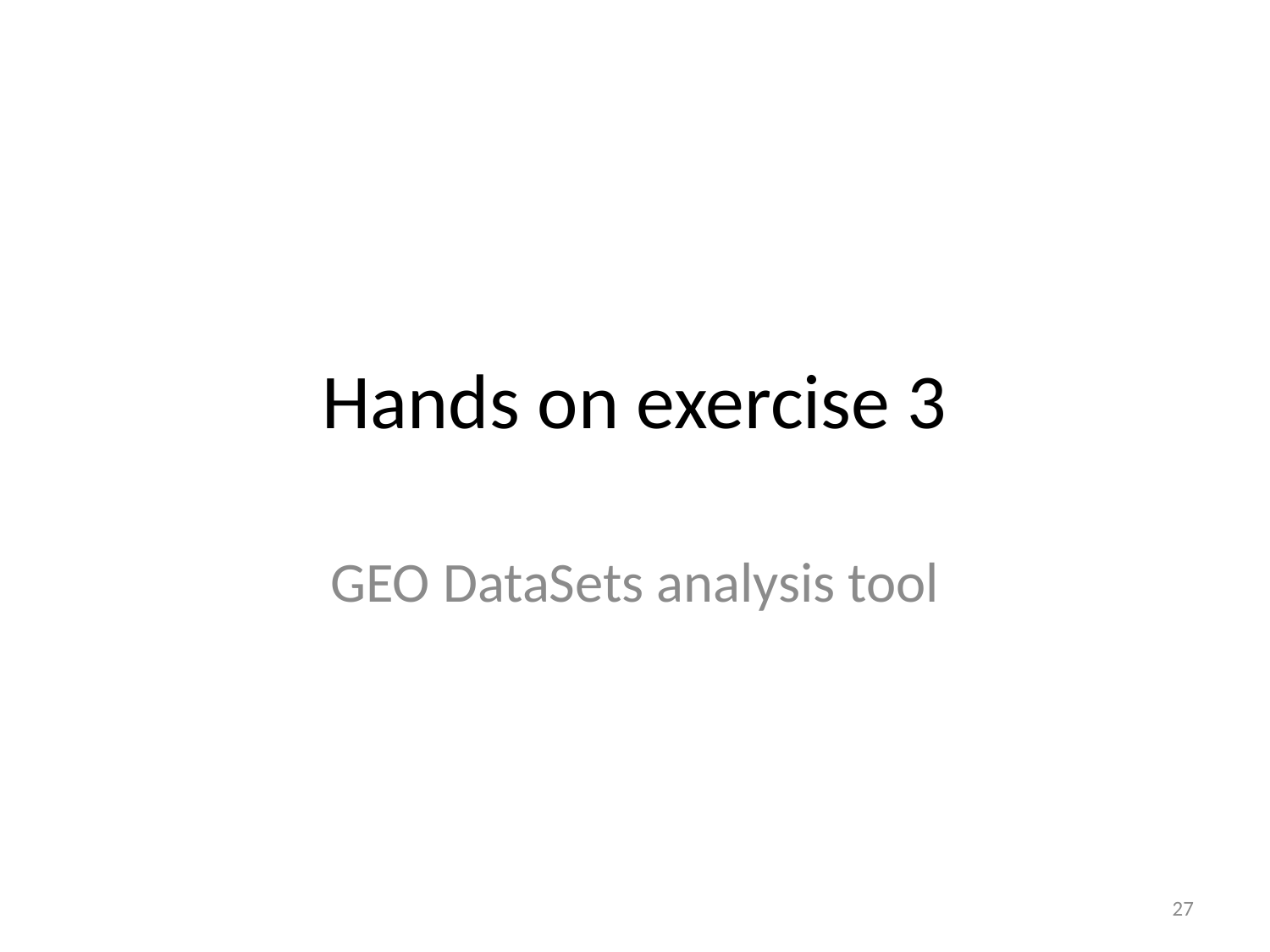

# Hands on exercise 3
GEO DataSets analysis tool
27